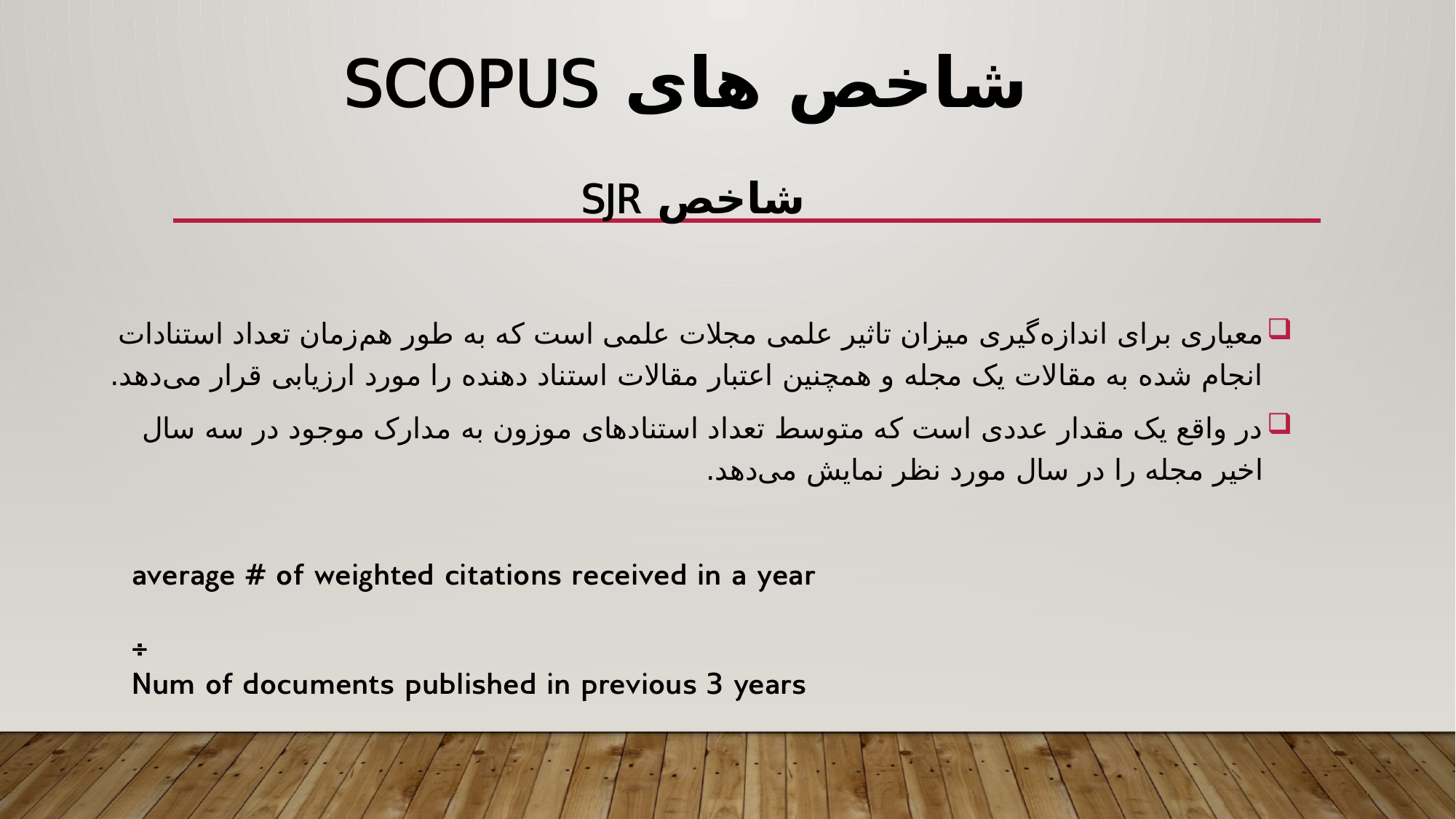

# شاخص های Scopus
شاخص SJR

معیاری برای اندازه‌گیری میزان تاثیر علمی مجلات علمی است که به طور هم‌زمان تعداد استنادات انجام شده به مقالات یک مجله و همچنین اعتبار مقالات استناد دهنده را مورد ارزیابی قرار می‌دهد.
در واقع یک مقدار عددی است که متوسط تعداد استنادهای موزون به مدارک موجود در سه سال اخیر مجله را در سال مورد نظر نمایش می‌دهد.
average # of weighted citations received in a year

÷
Num of documents published in previous 3 years